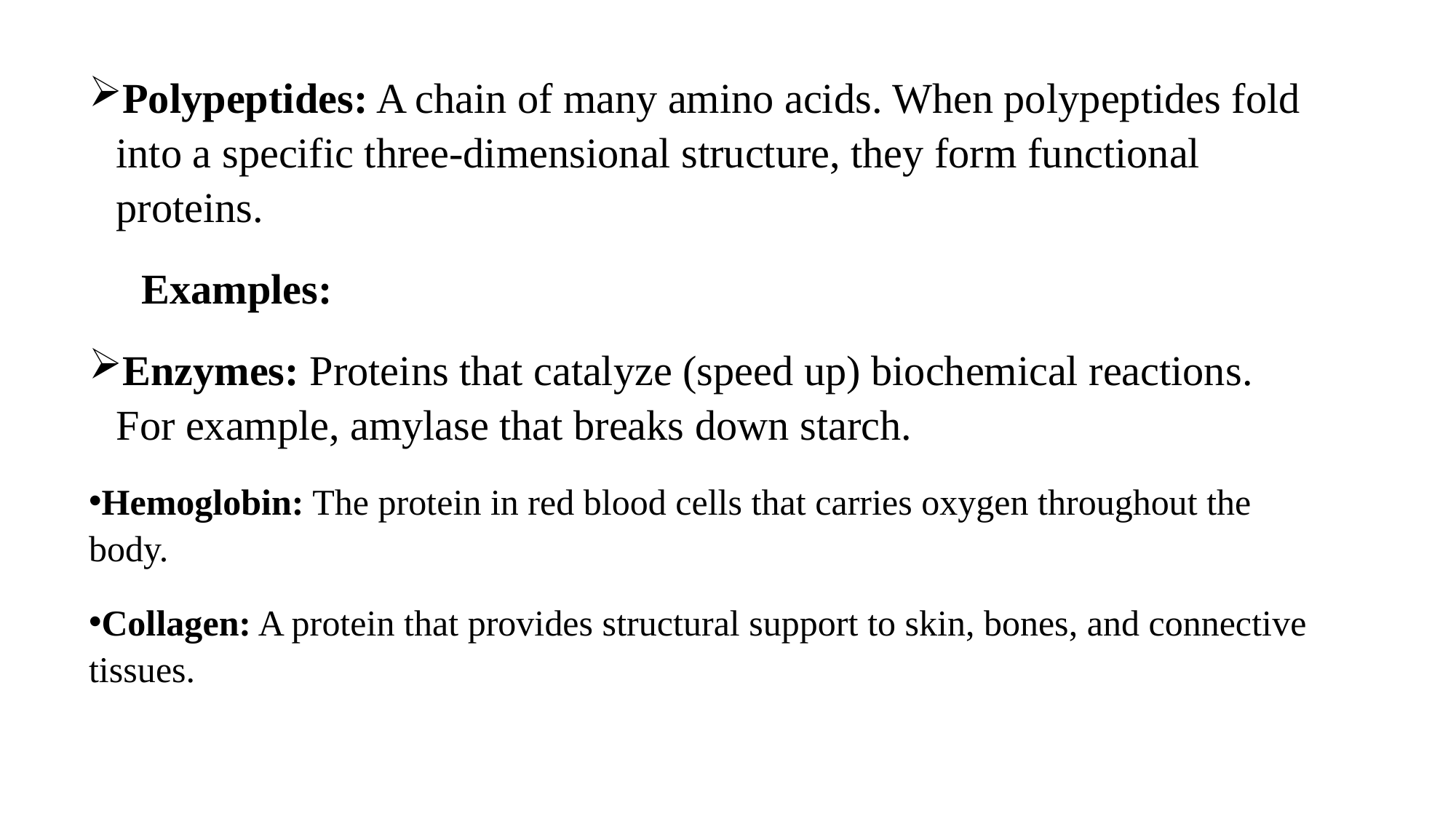

Polypeptides: A chain of many amino acids. When polypeptides fold into a specific three-dimensional structure, they form functional proteins.
     Examples:
Enzymes: Proteins that catalyze (speed up) biochemical reactions. For example, amylase that breaks down starch.
Hemoglobin: The protein in red blood cells that carries oxygen throughout the body.
Collagen: A protein that provides structural support to skin, bones, and connective tissues.